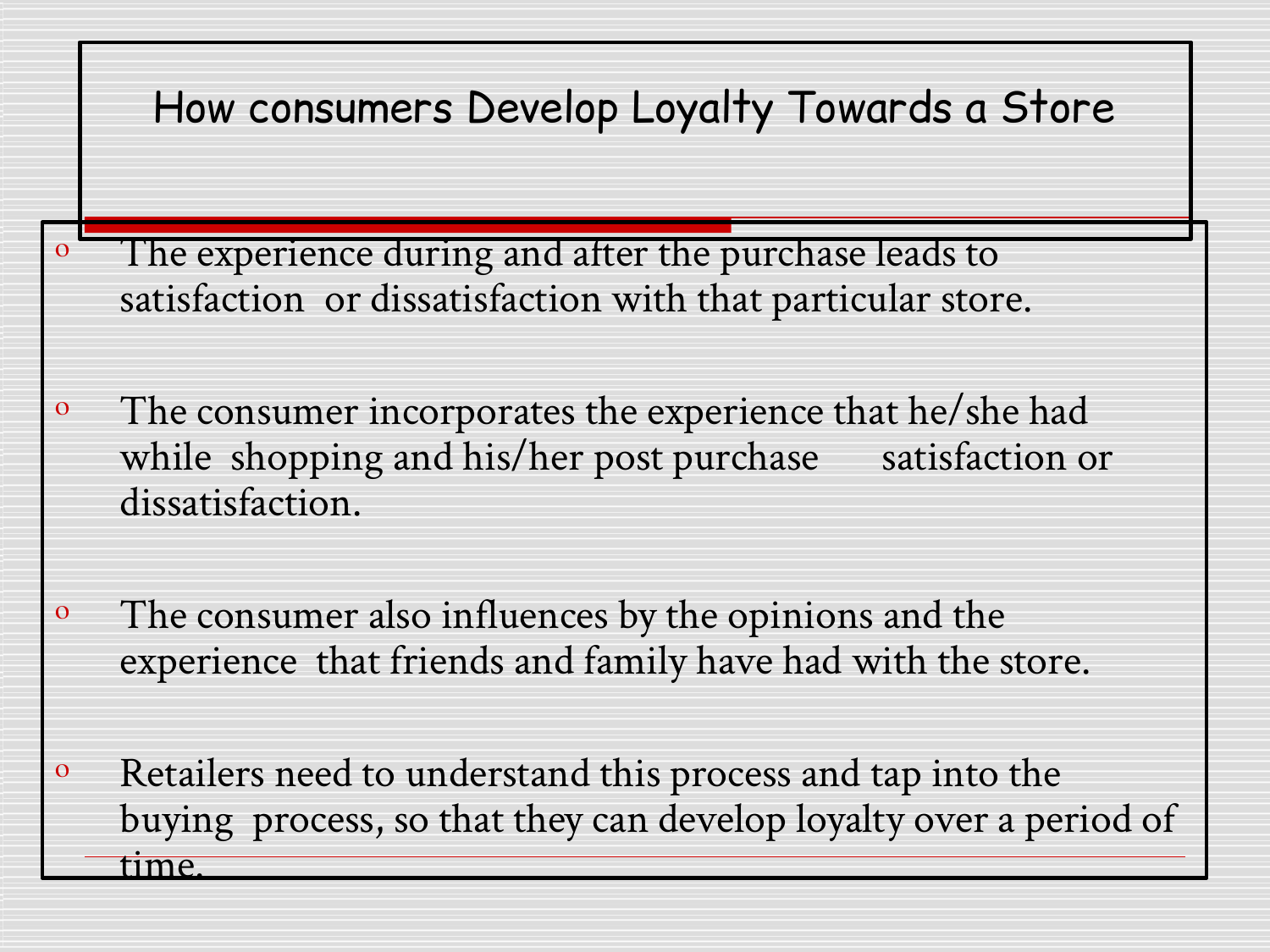

# How consumers Develop Loyalty Towards a Store

The experience during and after the purchase leads to satisfaction  or dissatisfaction with that particular store.

ο
The consumer incorporates the experience that he/she had while  shopping and his/her post purchase	satisfaction or  dissatisfaction.
ο
The consumer also influences by the opinions and the experience  that friends and family have had with the store.
ο
Retailers need to understand this process and tap into the buying  process, so that they can develop loyalty over a period of time.
ο